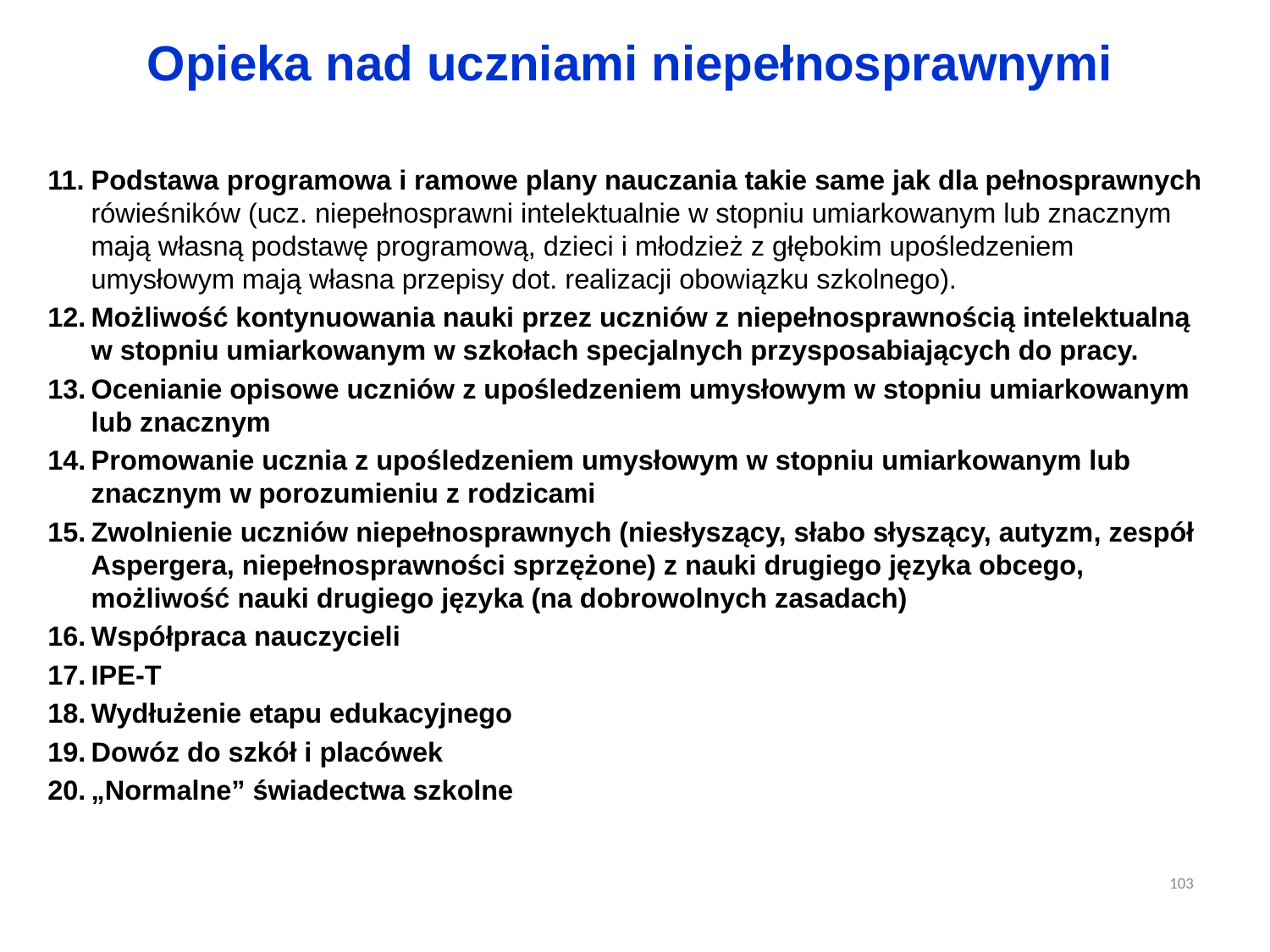

# Opieka nad uczniami niepełnosprawnymi
Podstawa programowa i ramowe plany nauczania takie same jak dla pełnosprawnych rówieśników (ucz. niepełnosprawni intelektualnie w stopniu umiarkowanym lub znacznym mają własną podstawę programową, dzieci i młodzież z głębokim upośledzeniem umysłowym mają własna przepisy dot. realizacji obowiązku szkolnego).
Możliwość kontynuowania nauki przez uczniów z niepełnosprawnością intelektualną w stopniu umiarkowanym w szkołach specjalnych przysposabiających do pracy.
Ocenianie opisowe uczniów z upośledzeniem umysłowym w stopniu umiarkowanym lub znacznym
Promowanie ucznia z upośledzeniem umysłowym w stopniu umiarkowanym lub znacznym w porozumieniu z rodzicami
Zwolnienie uczniów niepełnosprawnych (niesłyszący, słabo słyszący, autyzm, zespół Aspergera, niepełnosprawności sprzężone) z nauki drugiego języka obcego, możliwość nauki drugiego języka (na dobrowolnych zasadach)
Współpraca nauczycieli
IPE-T
Wydłużenie etapu edukacyjnego
Dowóz do szkół i placówek
„Normalne” świadectwa szkolne

103